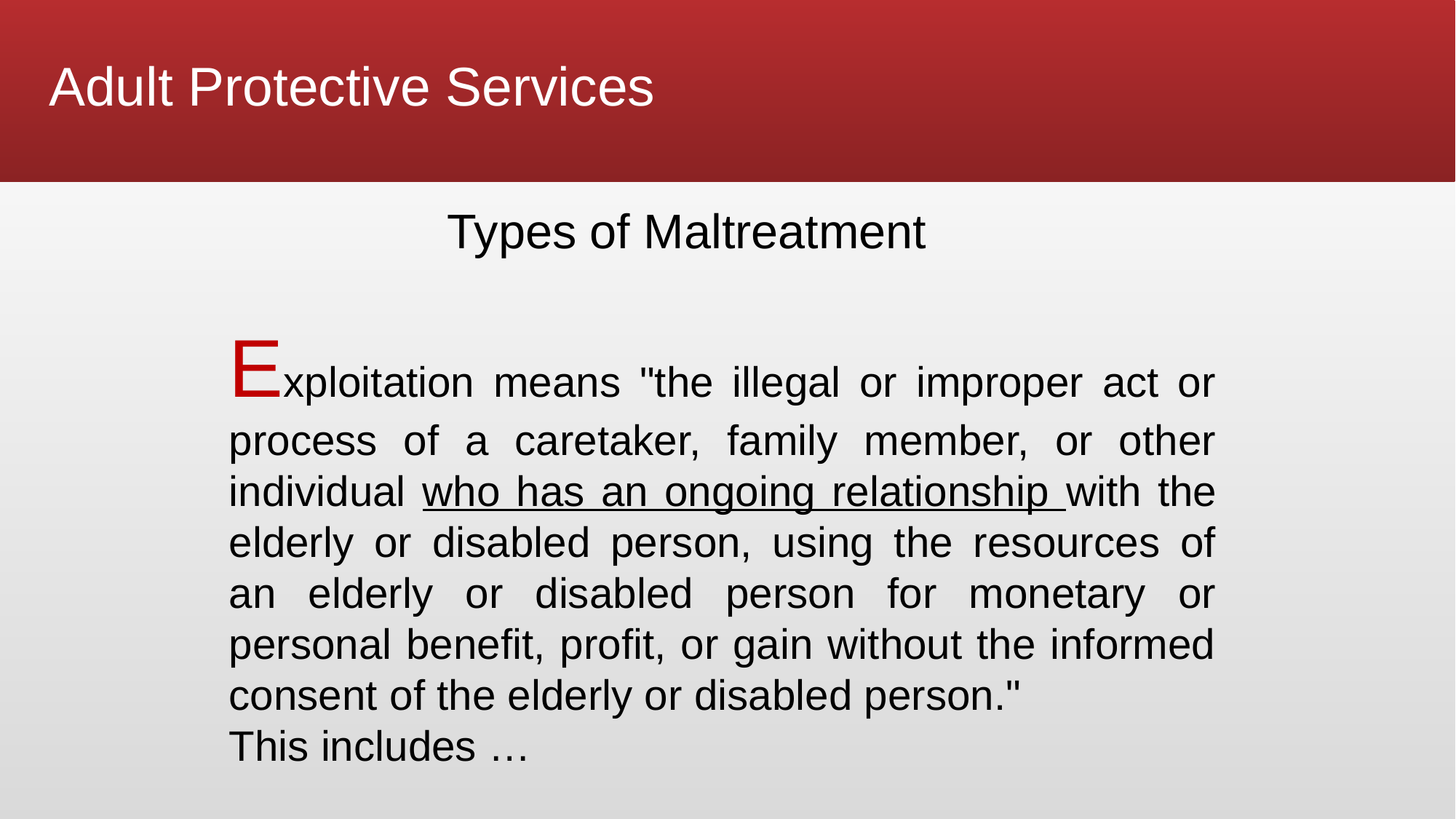

# Adult Protective Services
Types of Maltreatment

Exploitation means "the illegal or improper act or process of a caretaker, family member, or other individual who has an ongoing relationship with the elderly or disabled person, using the resources of an elderly or disabled person for monetary or personal benefit, profit, or gain without the informed consent of the elderly or disabled person."
This includes …

Source: Texas Human Resource Code Ch. 48